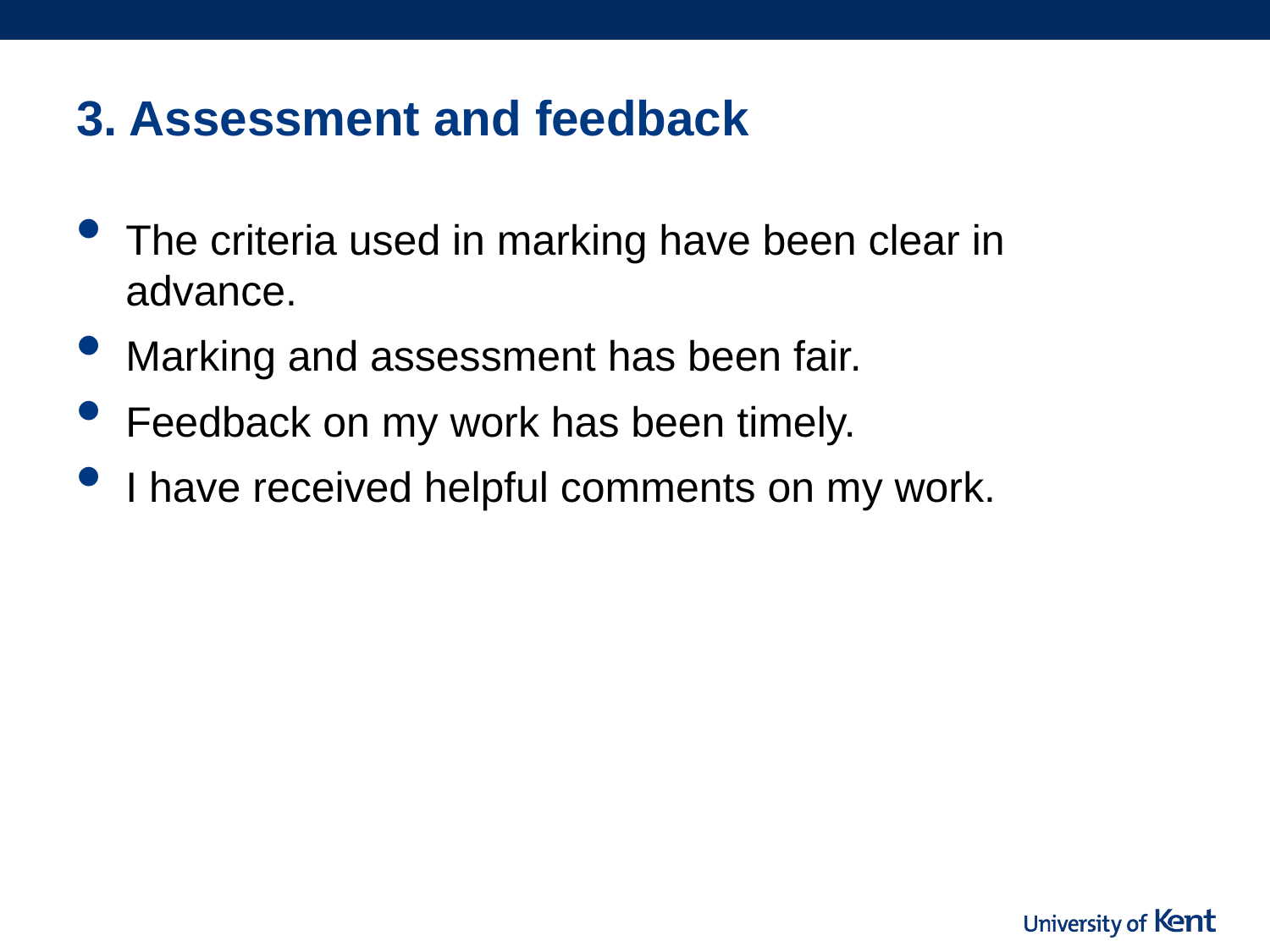

3. Assessment and feedback
The criteria used in marking have been clear in advance.
Marking and assessment has been fair.
Feedback on my work has been timely.
I have received helpful comments on my work.